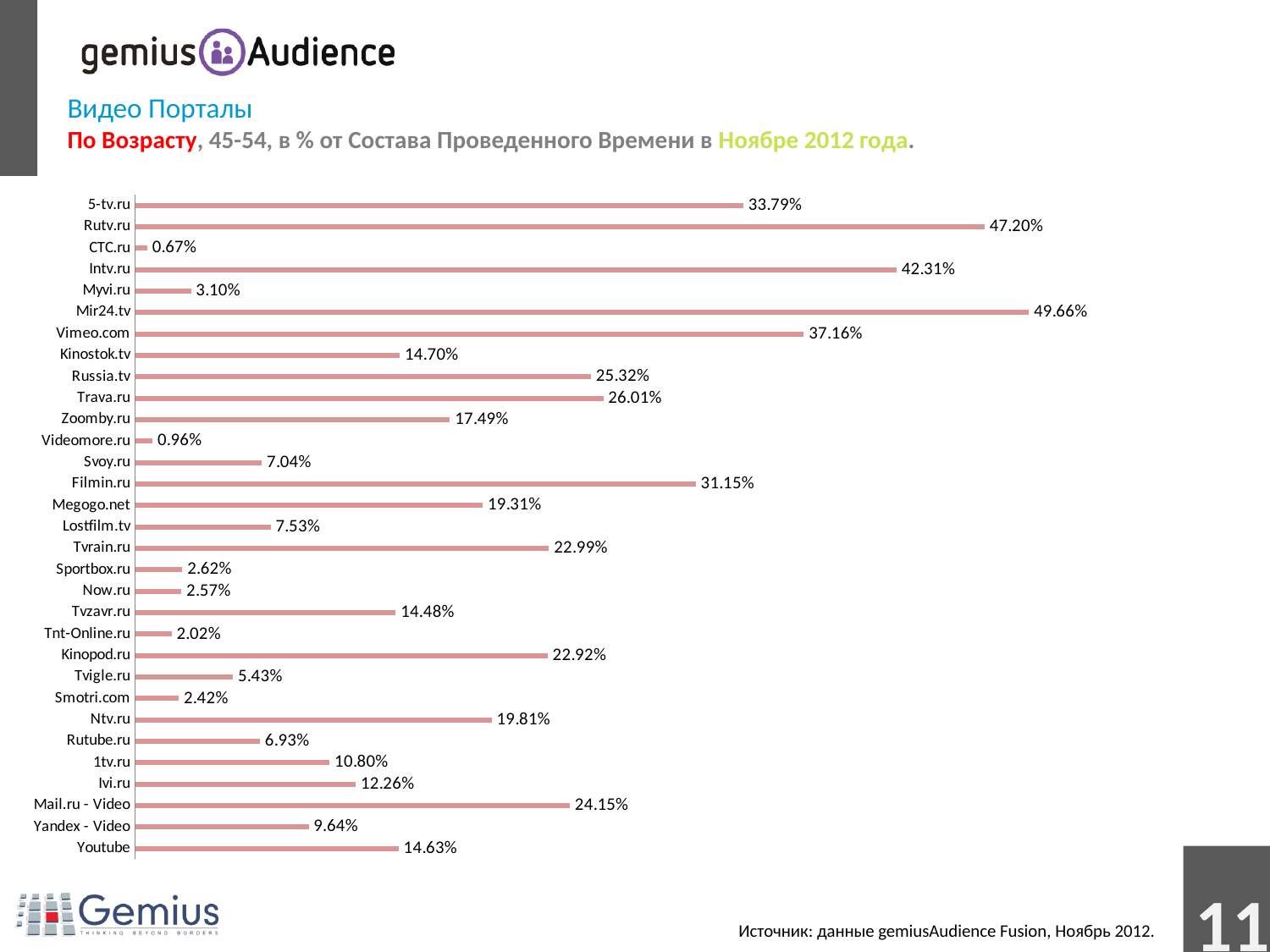

Видео Порталы
По Возрасту, 45-54, в % от Состава Проведенного Времени в Ноябре 2012 года.

### Chart

| Category | Возраст=[45-54] |
|---|---|
| Youtube | 0.1463 |
| Yandex - Video | 0.0964 |
| Mail.ru - Video | 0.2415 |
| Ivi.ru | 0.1226 |
| 1tv.ru | 0.108 |
| Rutube.ru | 0.0693 |
| Ntv.ru | 0.1981 |
| Smotri.com | 0.0242 |
| Tvigle.ru | 0.0543 |
| Kinopod.ru | 0.2292 |
| Tnt-Online.ru | 0.0202 |
| Tvzavr.ru | 0.1448 |
| Now.ru | 0.0257 |
| Sportbox.ru | 0.0262 |
| Tvrain.ru | 0.2299 |
| Lostfilm.tv | 0.0753 |
| Megogo.net | 0.1931 |
| Filmin.ru | 0.3115 |
| Svoy.ru | 0.0704 |
| Videomore.ru | 0.0096 |
| Zoomby.ru | 0.1749 |
| Trava.ru | 0.2601 |
| Russia.tv | 0.2532 |
| Kinostok.tv | 0.147 |
| Vimeo.com | 0.3716 |
| Mir24.tv | 0.4966 |
| Myvi.ru | 0.031 |
| Intv.ru | 0.4231 |
| CTC.ru | 0.0067 |
| Rutv.ru | 0.472 |
| 5-tv.ru | 0.3379 |
                                                       Источник: данные gemiusAudience Fusion, Ноябрь 2012.